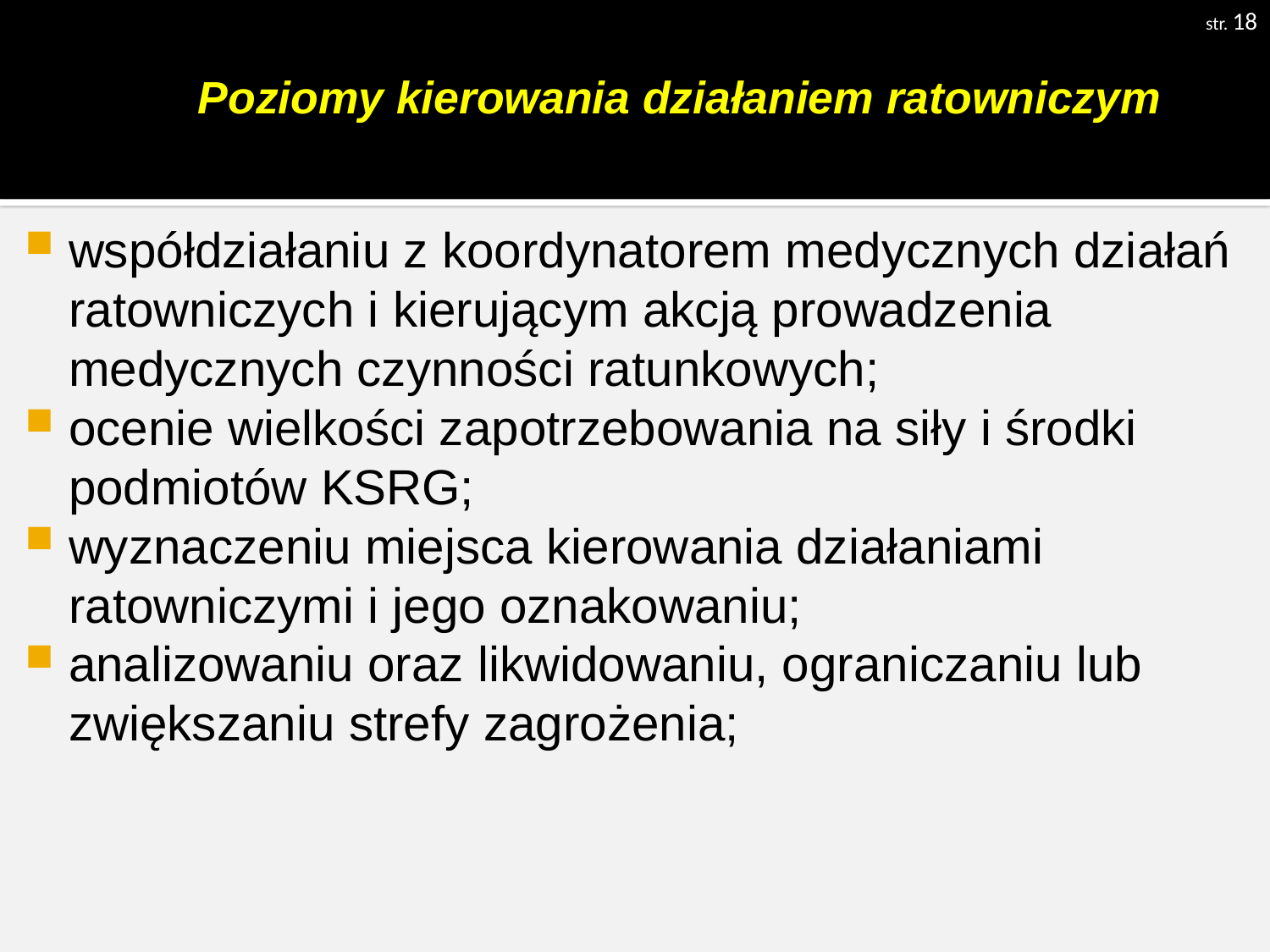

str. 18
# Poziomy kierowania działaniem ratowniczym
współdziałaniu z koordynatorem medycznych działań ratowniczych i kierującym akcją prowadzenia medycznych czynności ratunkowych;
ocenie wielkości zapotrzebowania na siły i środki podmiotów KSRG;
wyznaczeniu miejsca kierowania działaniami ratowniczymi i jego oznakowaniu;
analizowaniu oraz likwidowaniu, ograniczaniu lub zwiększaniu strefy zagrożenia;